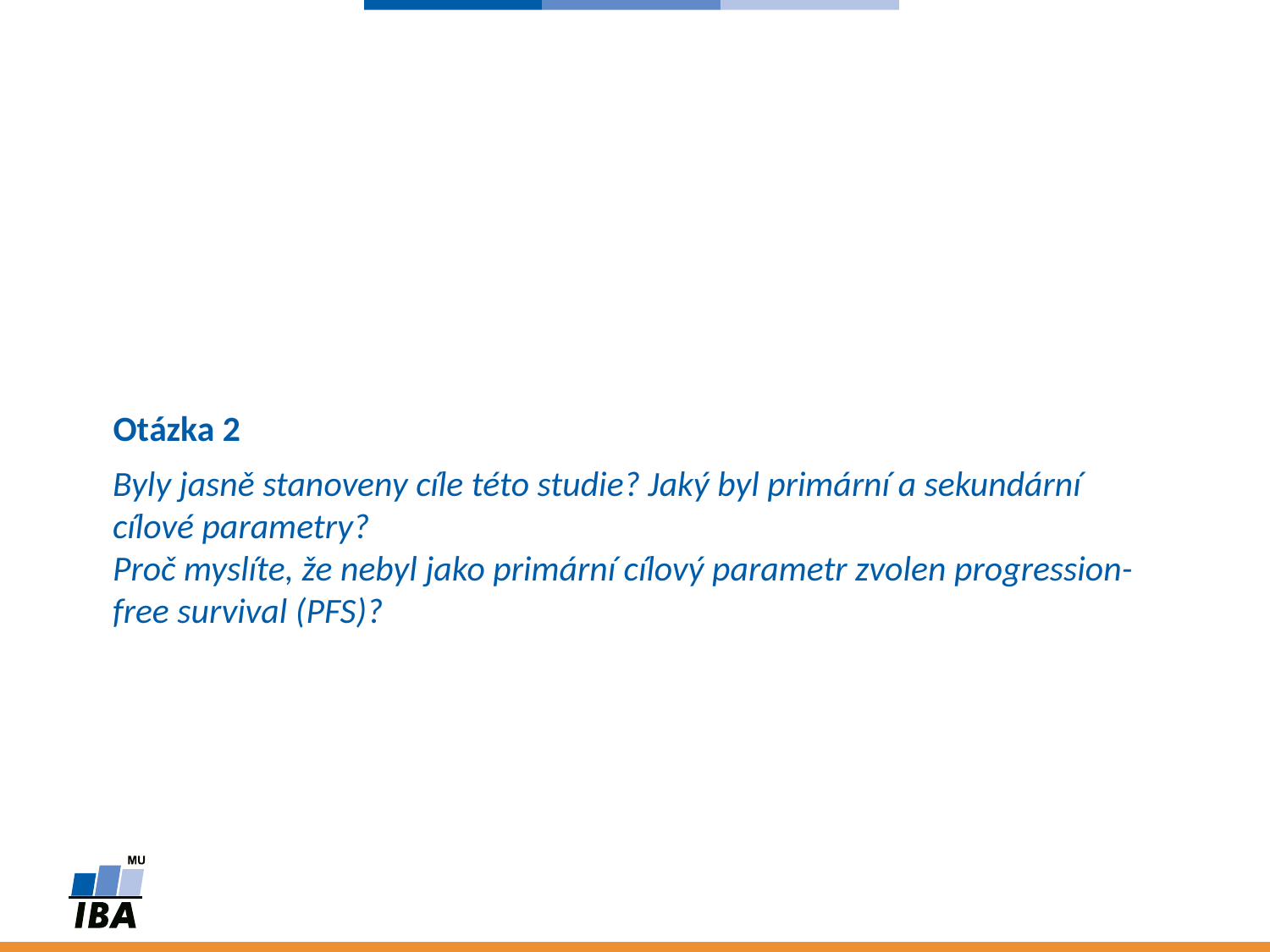

Otázka 2
# Byly jasně stanoveny cíle této studie? Jaký byl primární a sekundární cílové parametry? Proč myslíte, že nebyl jako primární cílový parametr zvolen progression-free survival (PFS)?